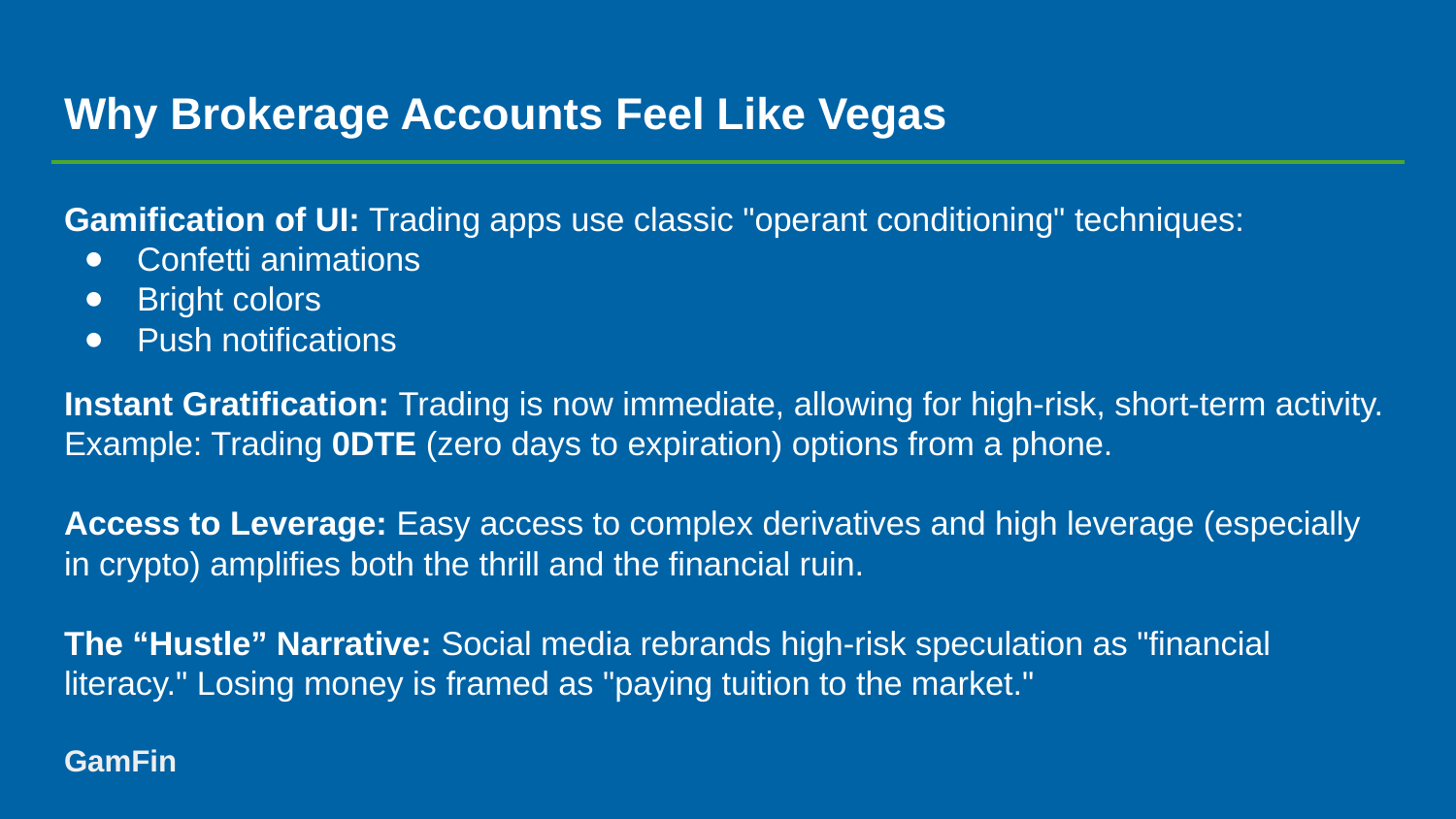

# Why Brokerage Accounts Feel Like Vegas
Gamification of UI: Trading apps use classic "operant conditioning" techniques:
Confetti animations
Bright colors
Push notifications

Instant Gratification: Trading is now immediate, allowing for high-risk, short-term activity. Example: Trading 0DTE (zero days to expiration) options from a phone.

Access to Leverage: Easy access to complex derivatives and high leverage (especially in crypto) amplifies both the thrill and the financial ruin.

The “Hustle” Narrative: Social media rebrands high-risk speculation as "financial literacy." Losing money is framed as "paying tuition to the market."

GamFin